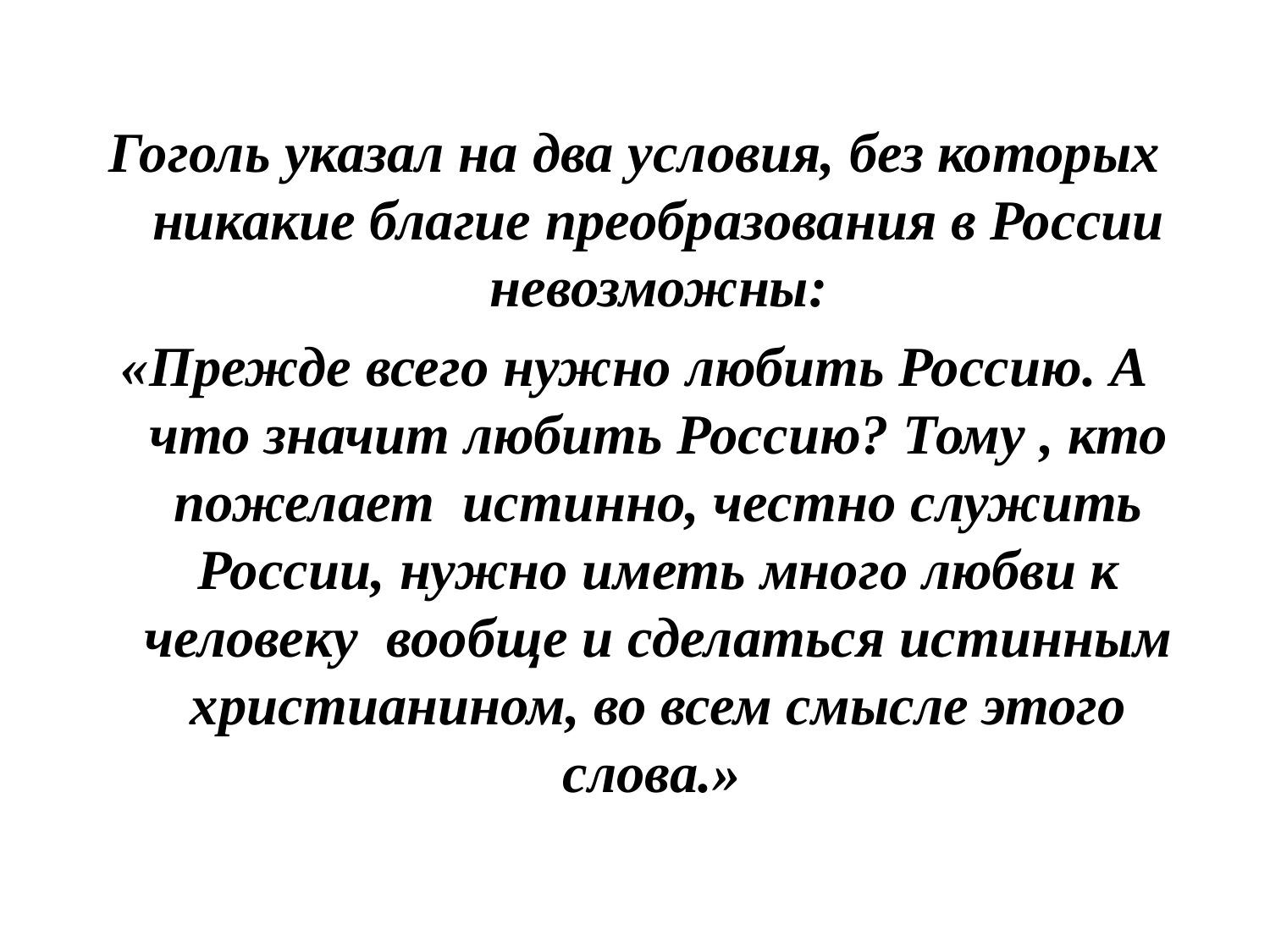

Гоголь указал на два условия, без которых никакие благие преобразования в России невозможны:
«Прежде всего нужно любить Россию. А что значит любить Россию? Тому , кто пожелает  истинно, честно служить России, нужно иметь много любви к человеку  вообще и сделаться истинным христианином, во всем смысле этого слова.»